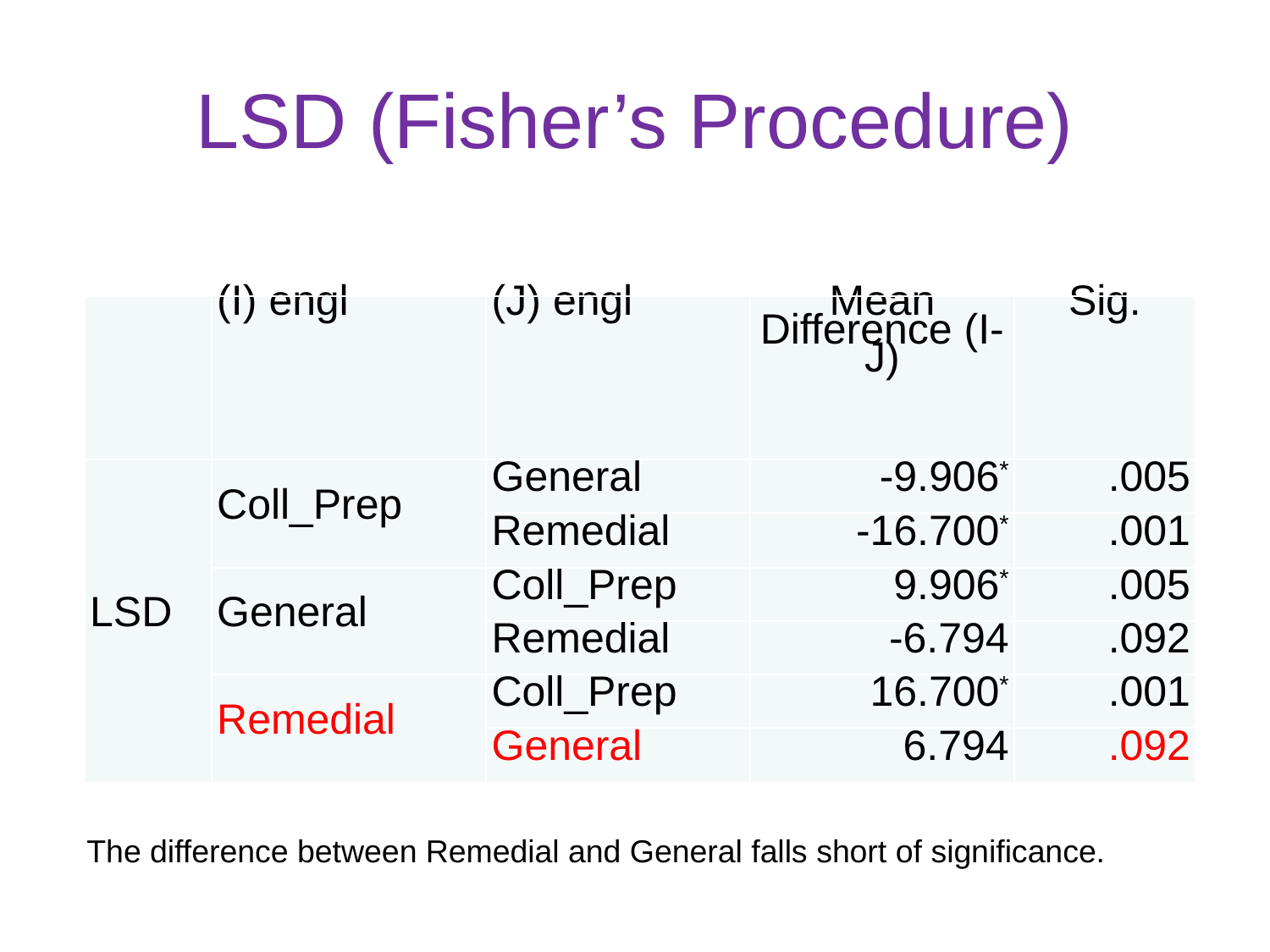

# LSD (Fisher’s Procedure)
|  | (I) engl | (J) engl | Mean Difference (I-J) | Sig. |
| --- | --- | --- | --- | --- |
| LSD | Coll\_Prep | General | -9.906\* | .005 |
|  |  | Remedial | -16.700\* | .001 |
|  | General | Coll\_Prep | 9.906\* | .005 |
|  |  | Remedial | -6.794 | .092 |
|  | Remedial | Coll\_Prep | 16.700\* | .001 |
|  |  | General | 6.794 | .092 |

The difference between Remedial and General falls short of significance.